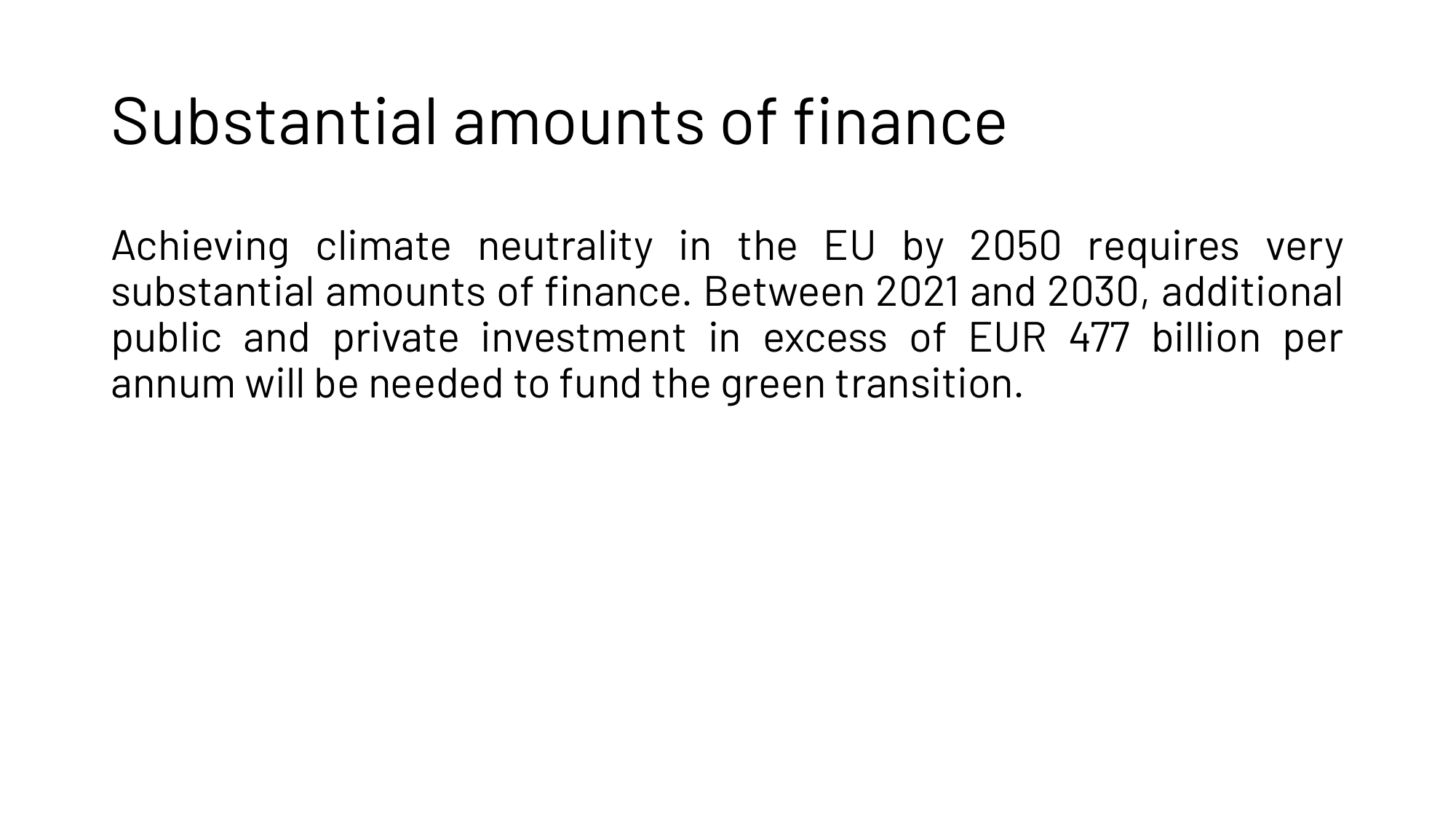

# Substantial amounts of finance
Achieving climate neutrality in the EU by 2050 requires very substantial amounts of finance. Between 2021 and 2030, additional public and private investment in excess of EUR 477 billion per annum will be needed to fund the green transition.